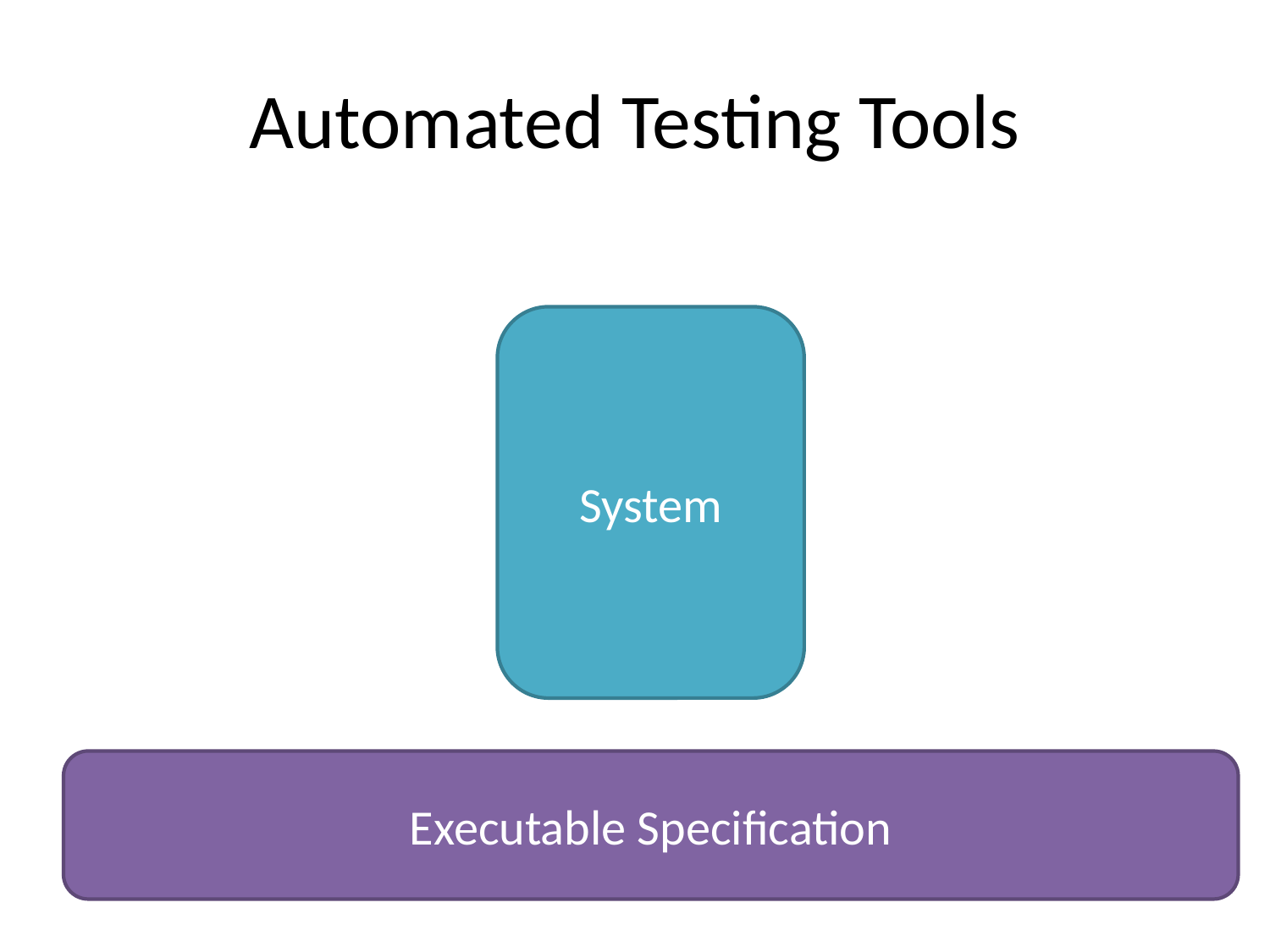

# Automated Testing Tools
System
Executable Specification